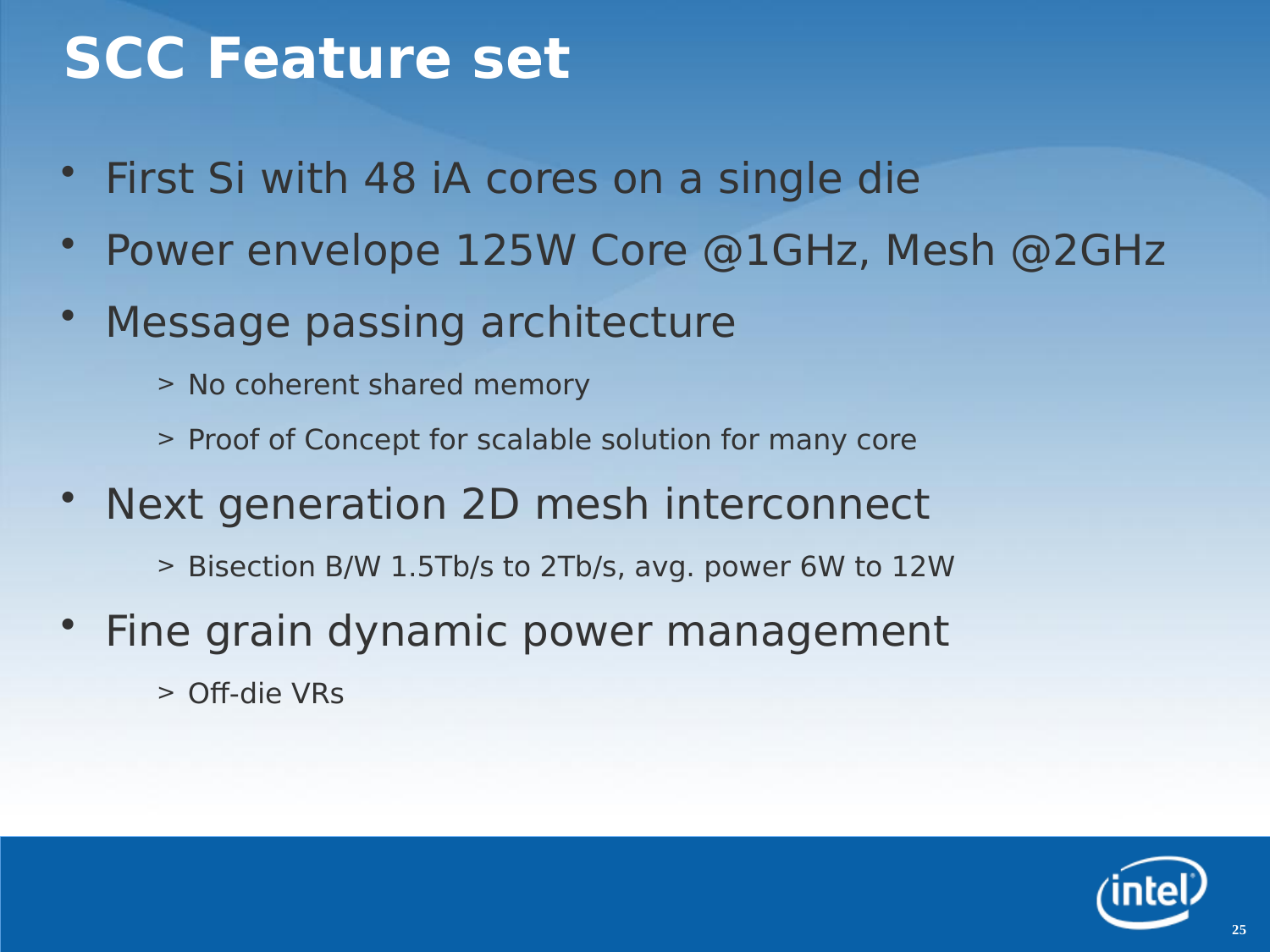

# SCC Feature set
 First Si with 48 iA cores on a single die
 Power envelope 125W Core @1GHz, Mesh @2GHz
 Message passing architecture
No coherent shared memory
Proof of Concept for scalable solution for many core
 Next generation 2D mesh interconnect
Bisection B/W 1.5Tb/s to 2Tb/s, avg. power 6W to 12W
 Fine grain dynamic power management
Off-die VRs
25